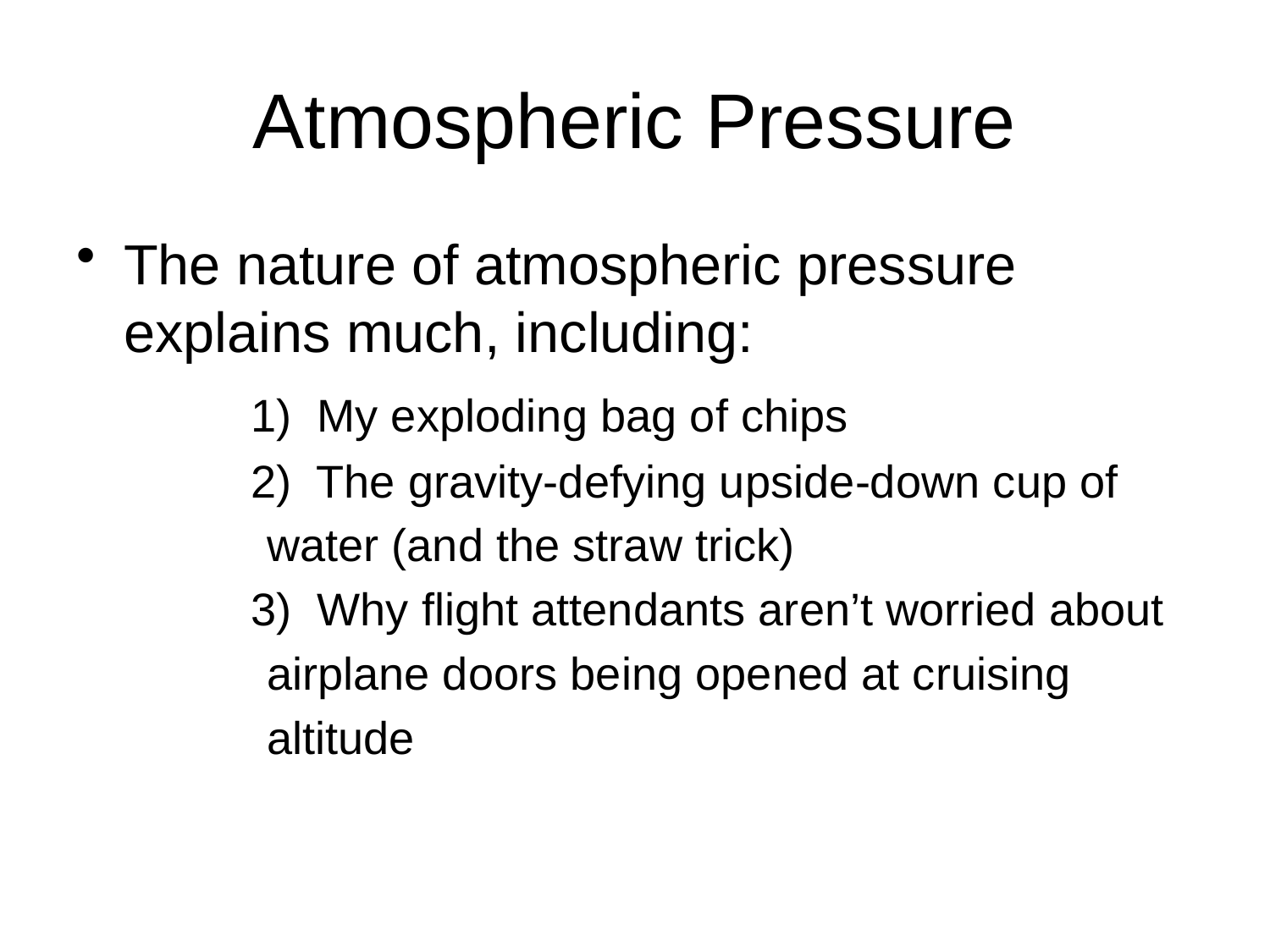

# Atmospheric Pressure
The nature of atmospheric pressure explains much, including:
		1)  My exploding bag of chips
		2)  The gravity-defying upside-down cup of
               water (and the straw trick)
		3)  Why flight attendants aren’t worried about
               airplane doors being opened at cruising
               altitude